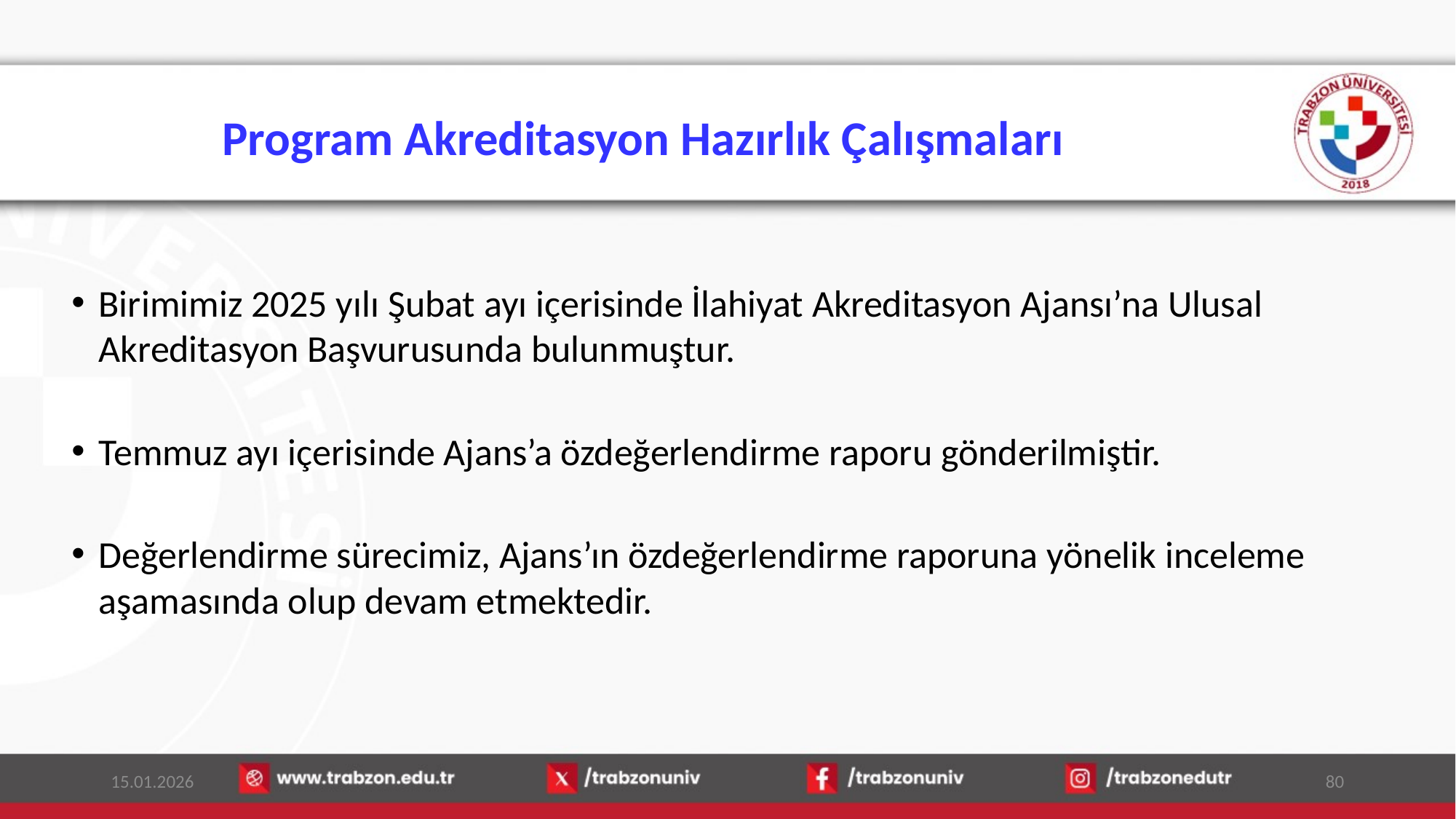

# Program Akreditasyon Hazırlık Çalışmaları
Birimimiz 2025 yılı Şubat ayı içerisinde İlahiyat Akreditasyon Ajansı’na Ulusal Akreditasyon Başvurusunda bulunmuştur.

Temmuz ayı içerisinde Ajans’a özdeğerlendirme raporu gönderilmiştir.

Değerlendirme sürecimiz, Ajans’ın özdeğerlendirme raporuna yönelik inceleme aşamasında olup devam etmektedir.
15.01.2026
80